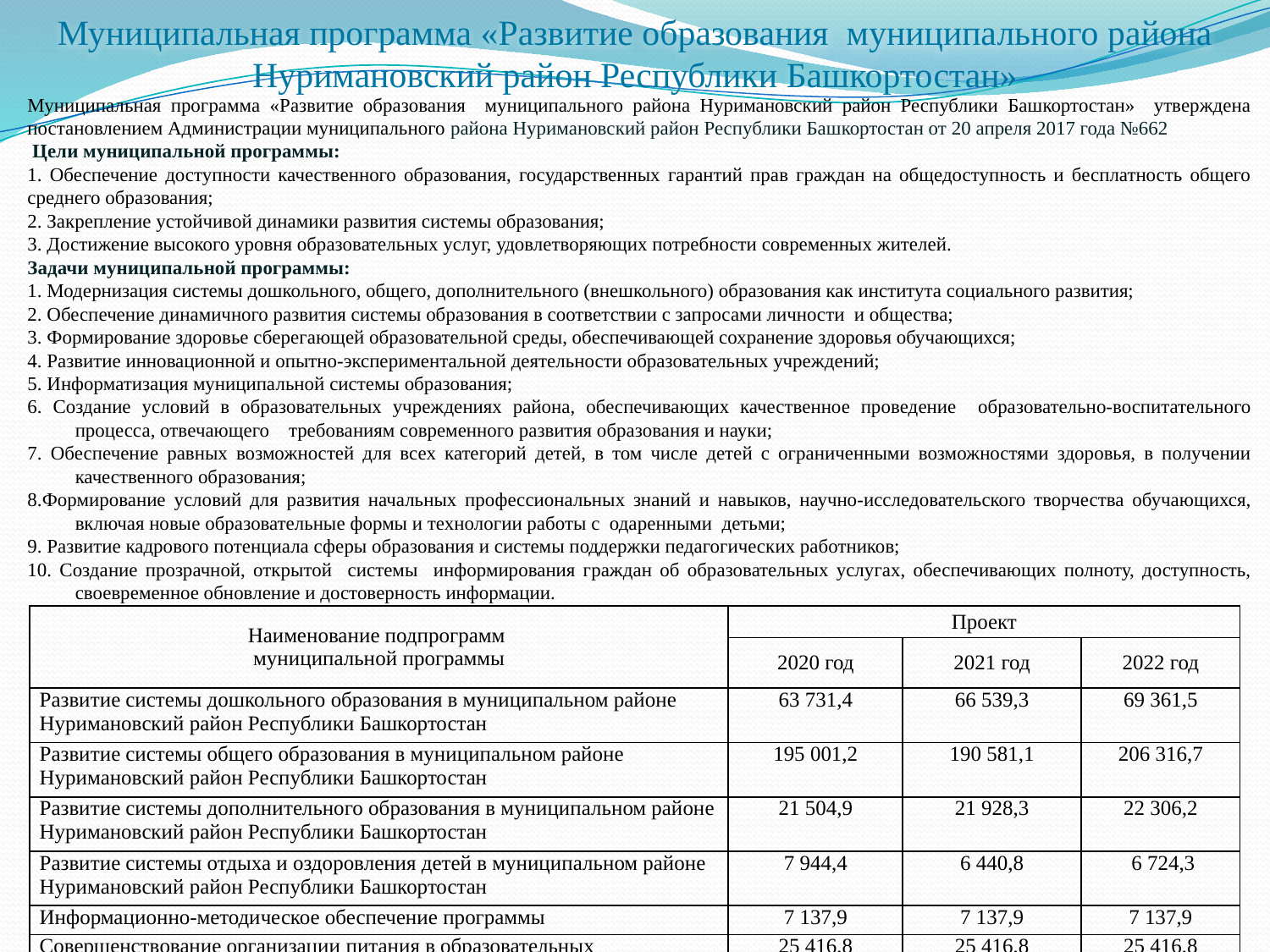

Муниципальная программа «Развитие образования  муниципального района Нуримановский район Республики Башкортостан»
Муниципальная программа «Развитие образования  муниципального района Нуримановский район Республики Башкортостан»  утверждена постановлением Администрации муниципального района Нуримановский район Республики Башкортостан от 20 апреля 2017 года №662
 Цели муниципальной программы:
1. Обеспечение доступности качественного образования, государственных гарантий прав граждан на общедоступность и бесплатность общего среднего образования;
2. Закрепление устойчивой динамики развития системы образования;
3. Достижение высокого уровня образовательных услуг, удовлетворяющих потребности современных жителей.
Задачи муниципальной программы:
1. Модернизация системы дошкольного, общего, дополнительного (внешкольного) образования как института социального развития;
2. Обеспечение динамичного развития системы образования в соответствии с запросами личности  и общества;
3. Формирование здоровье сберегающей образовательной среды, обеспечивающей сохранение здоровья обучающихся;
4. Развитие инновационной и опытно-экспериментальной деятельности образовательных учреждений;
5. Информатизация муниципальной системы образования;
6. Создание условий в образовательных учреждениях района, обеспечивающих качественное проведение  образовательно-воспитательного процесса, отвечающего    требованиям современного развития образования и науки;
7. Обеспечение равных возможностей для всех категорий детей, в том числе детей с ограниченными возможностями здоровья, в получении качественного образования;
8.Формирование условий для развития начальных профессиональных знаний и навыков, научно-исследовательского творчества обучающихся, включая новые образовательные формы и технологии работы с  одаренными  детьми;
9. Развитие кадрового потенциала сферы образования и системы поддержки педагогических работников;
10. Создание прозрачной, открытой  системы  информирования граждан об образовательных услугах, обеспечивающих полноту, доступность, своевременное обновление и достоверность информации.
| Наименование подпрограмм муниципальной программы | Проект |  |  |
| --- | --- | --- | --- |
|  | 2020 год | 2021 год | 2022 год |
| Развитие системы дошкольного образования в муниципальном районе Нуримановский район Республики Башкортостан | 63 731,4 | 66 539,3 | 69 361,5 |
| Развитие системы общего образования в муниципальном районе Нуримановский район Республики Башкортостан | 195 001,2 | 190 581,1 | 206 316,7 |
| Развитие системы дополнительного образования в муниципальном районе Нуримановский район Республики Башкортостан | 21 504,9 | 21 928,3 | 22 306,2 |
| Развитие системы отдыха и оздоровления детей в муниципальном районе Нуримановский район Республики Башкортостан | 7 944,4 | 6 440,8 | 6 724,3 |
| Информационно-методическое обеспечение программы | 7 137,9 | 7 137,9 | 7 137,9 |
| Совершенствование организации питания в образовательных учреждениях муниципального района Нуримановский район Республики Башкортостан | 25 416,8 | 25 416,8 | 25 416,8 |